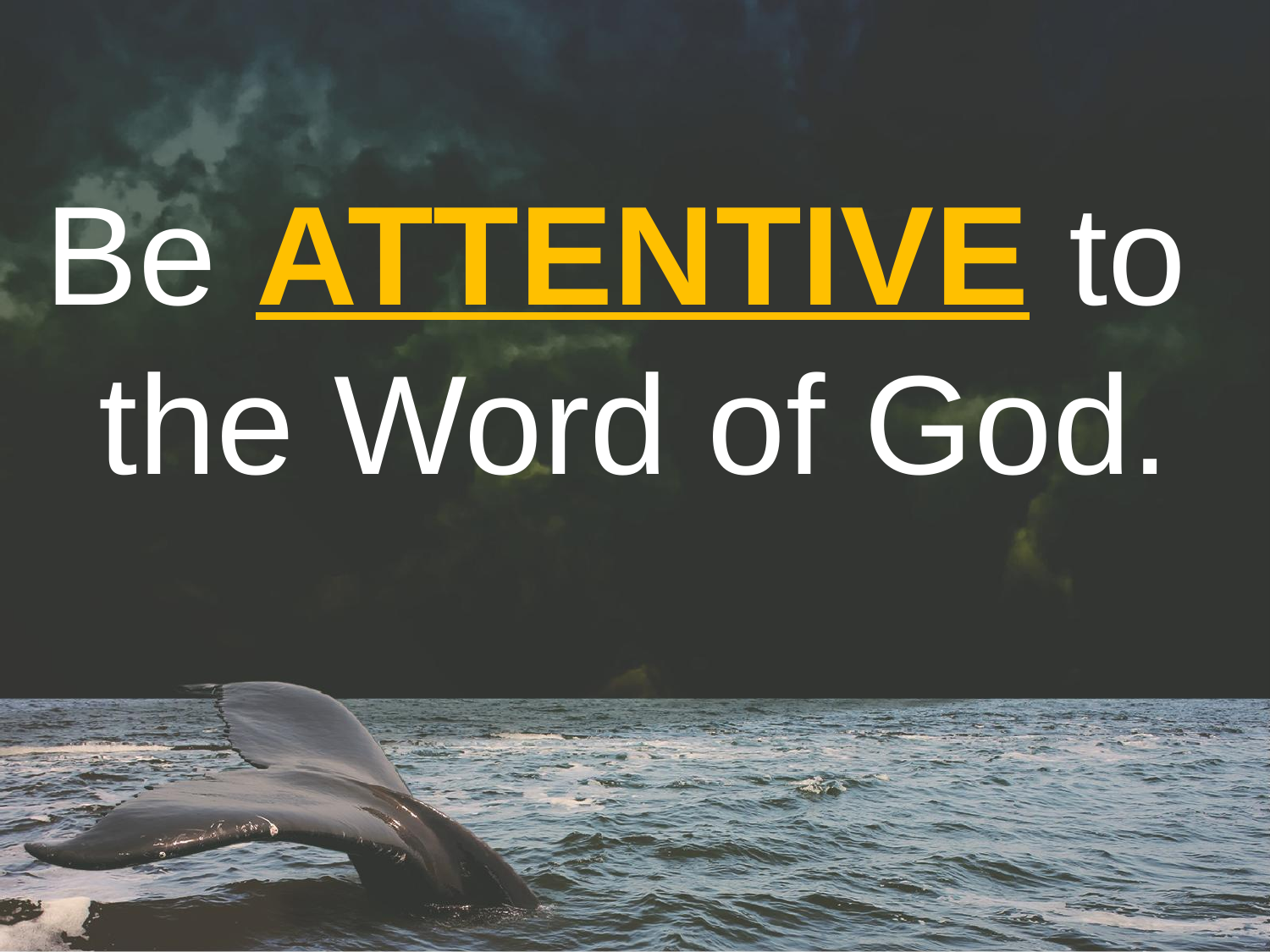

Be ATTENTIVE to
the Word of God.